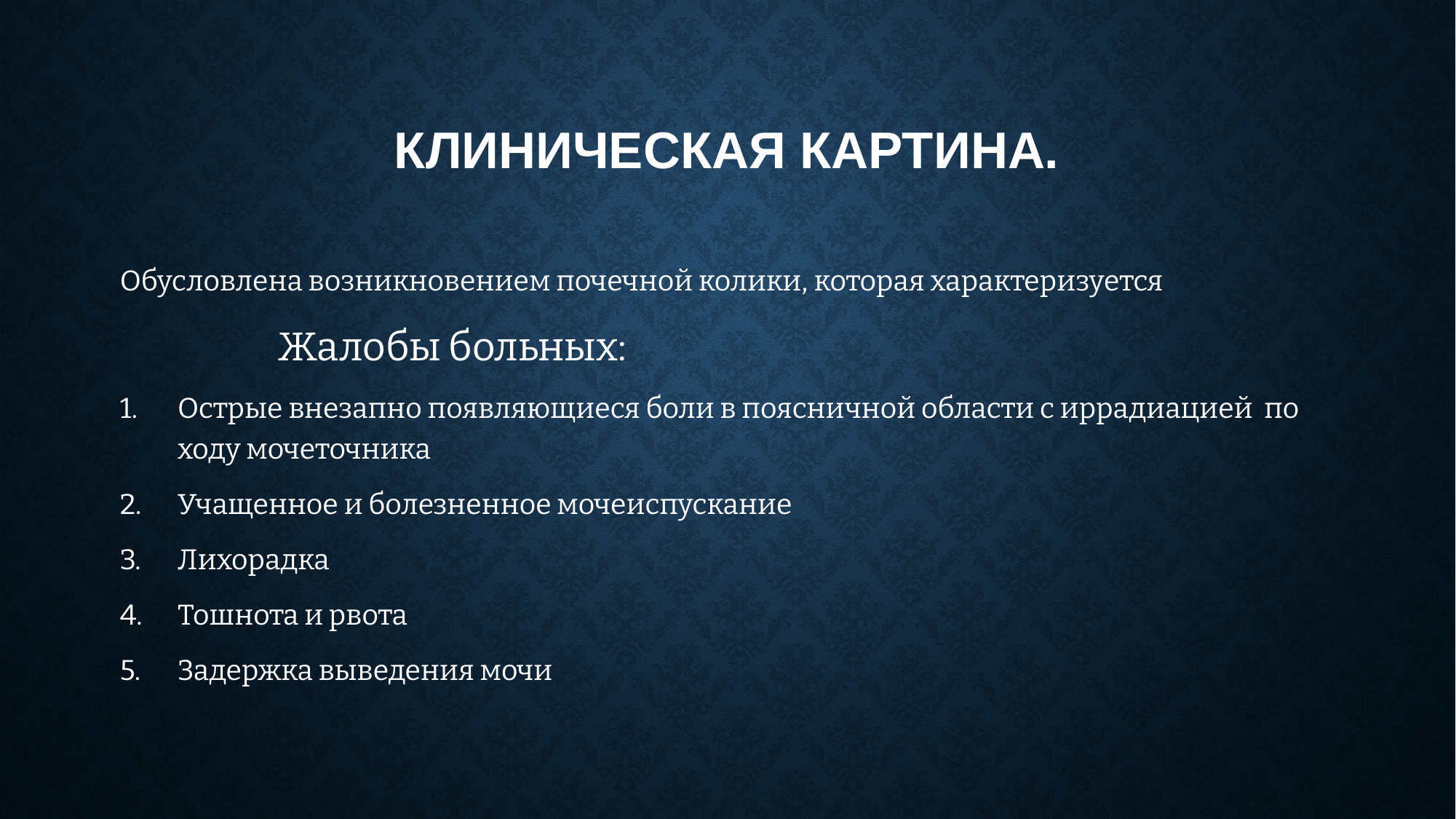

# Клиническая картина.
Обусловлена возникновением почечной колики, которая характеризуется
                            Жалобы больных:
Острые внезапно появляющиеся боли в поясничной области с иррадиацией  по ходу мочеточника
Учащенное и болезненное мочеиспускание
Лихорадка
Тошнота и рвота
Задержка выведения мочи